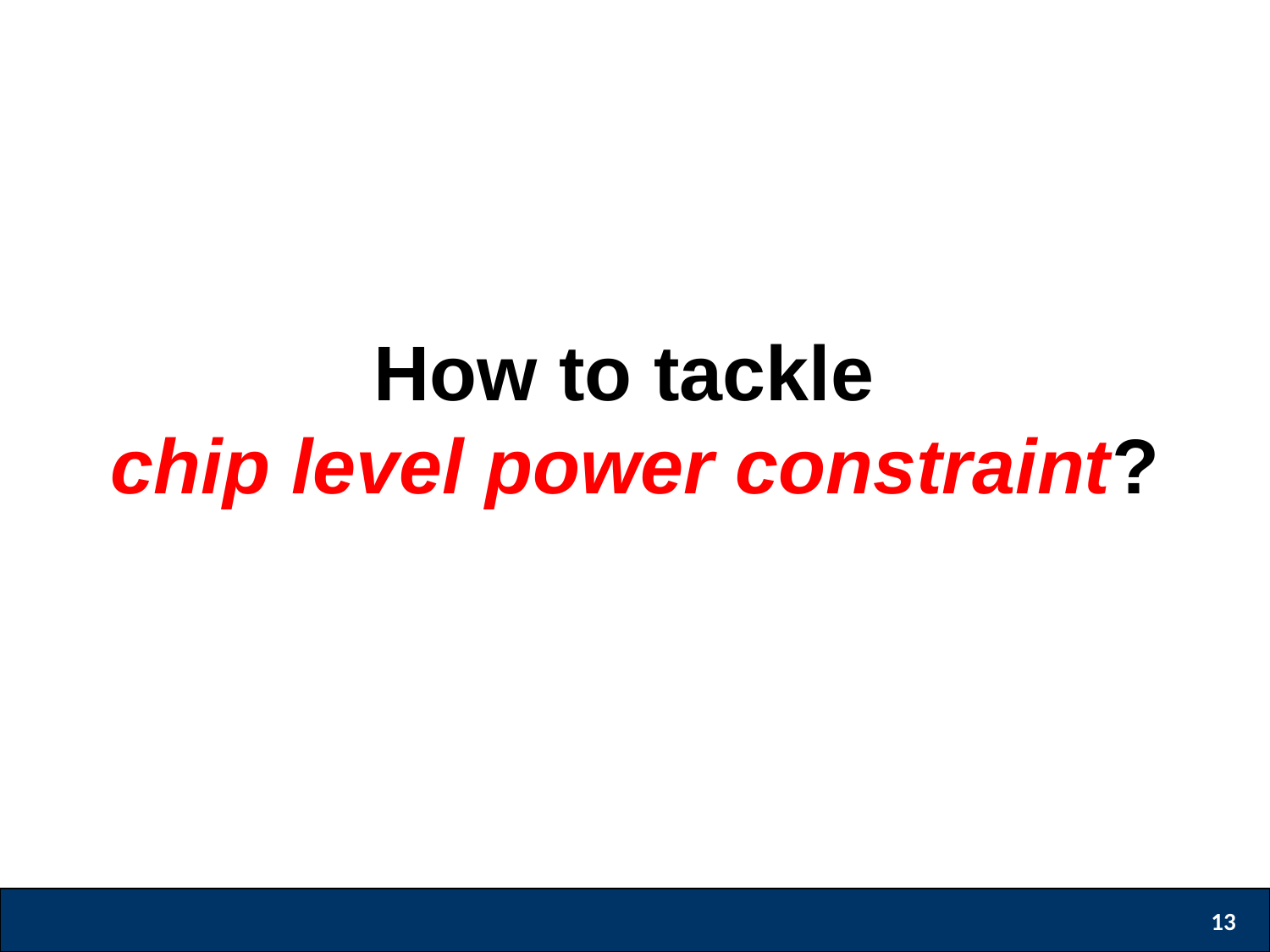

How to tackle
chip level power constraint?
13